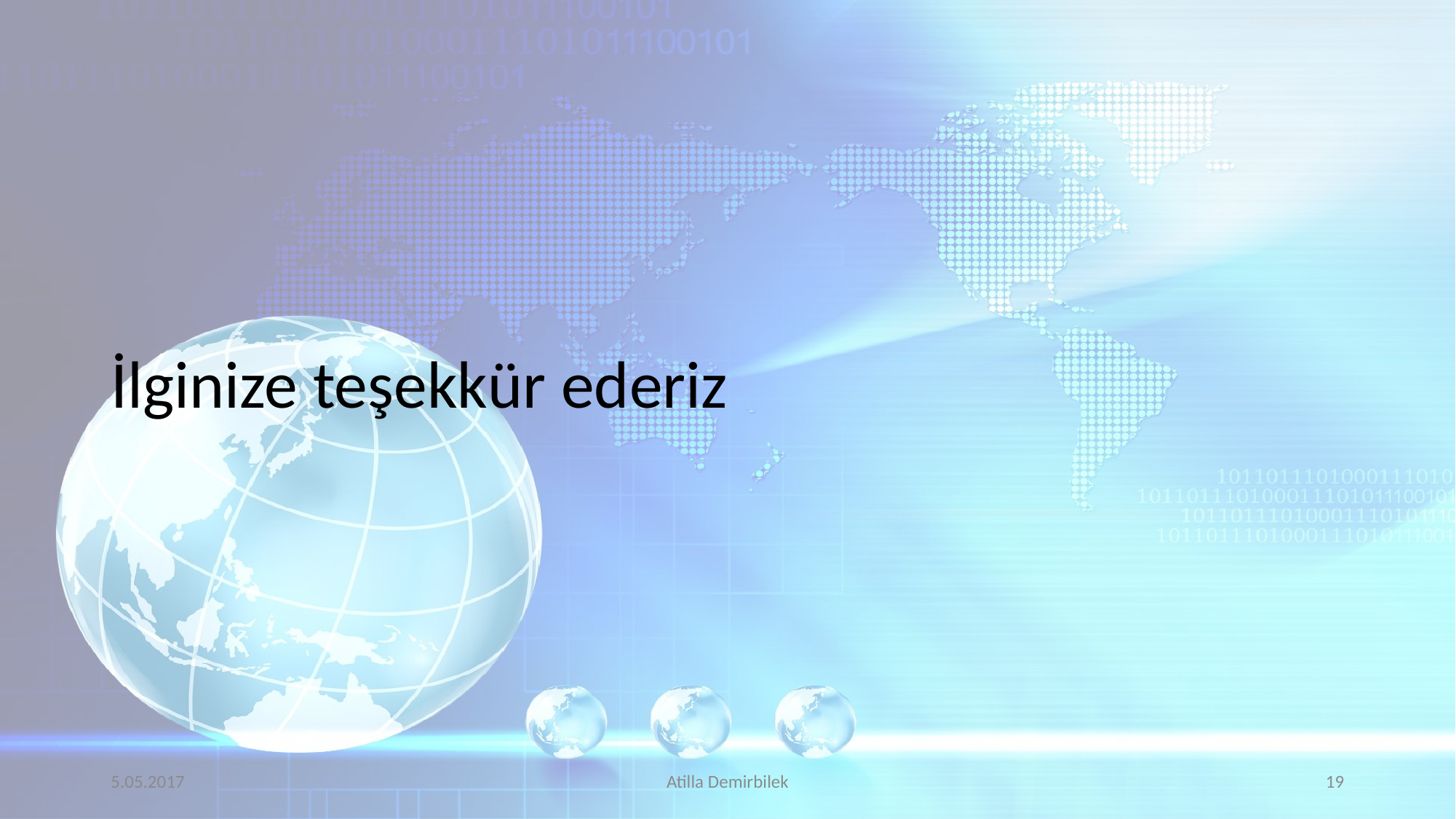

#

İlginize teşekkür ederiz
5.05.2017
Atilla Demirbilek
19